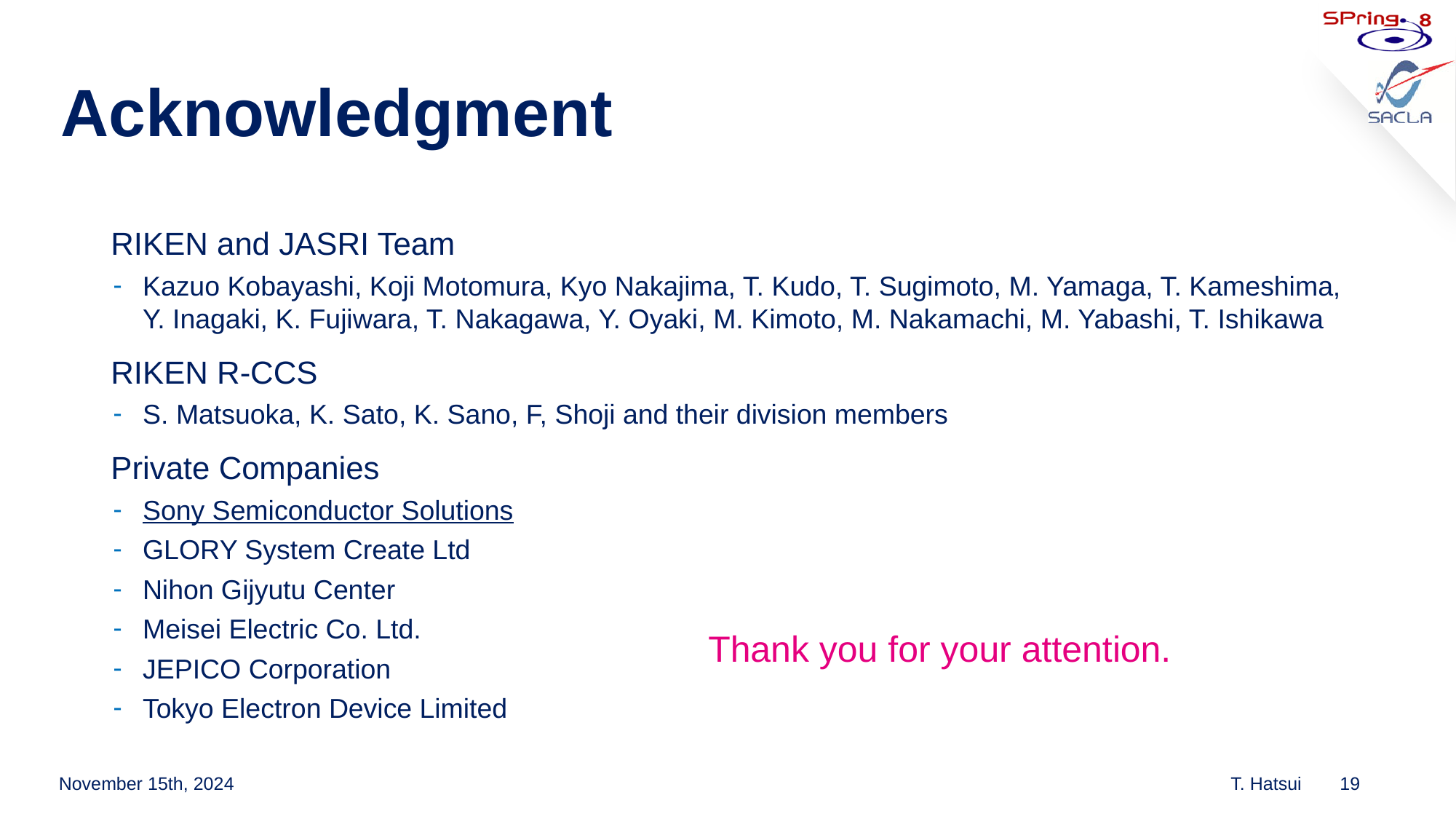

# Acknowledgment
RIKEN and JASRI Team
Kazuo Kobayashi, Koji Motomura, Kyo Nakajima, T. Kudo, T. Sugimoto, M. Yamaga, T. Kameshima, Y. Inagaki, K. Fujiwara, T. Nakagawa, Y. Oyaki, M. Kimoto, M. Nakamachi, M. Yabashi, T. Ishikawa
RIKEN R-CCS
S. Matsuoka, K. Sato, K. Sano, F, Shoji and their division members
Private Companies
Sony Semiconductor Solutions
GLORY System Create Ltd
Nihon Gijyutu Center
Meisei Electric Co. Ltd.
JEPICO Corporation
Tokyo Electron Device Limited
Thank you for your attention.
November 15th, 2024
T. Hatsui	19